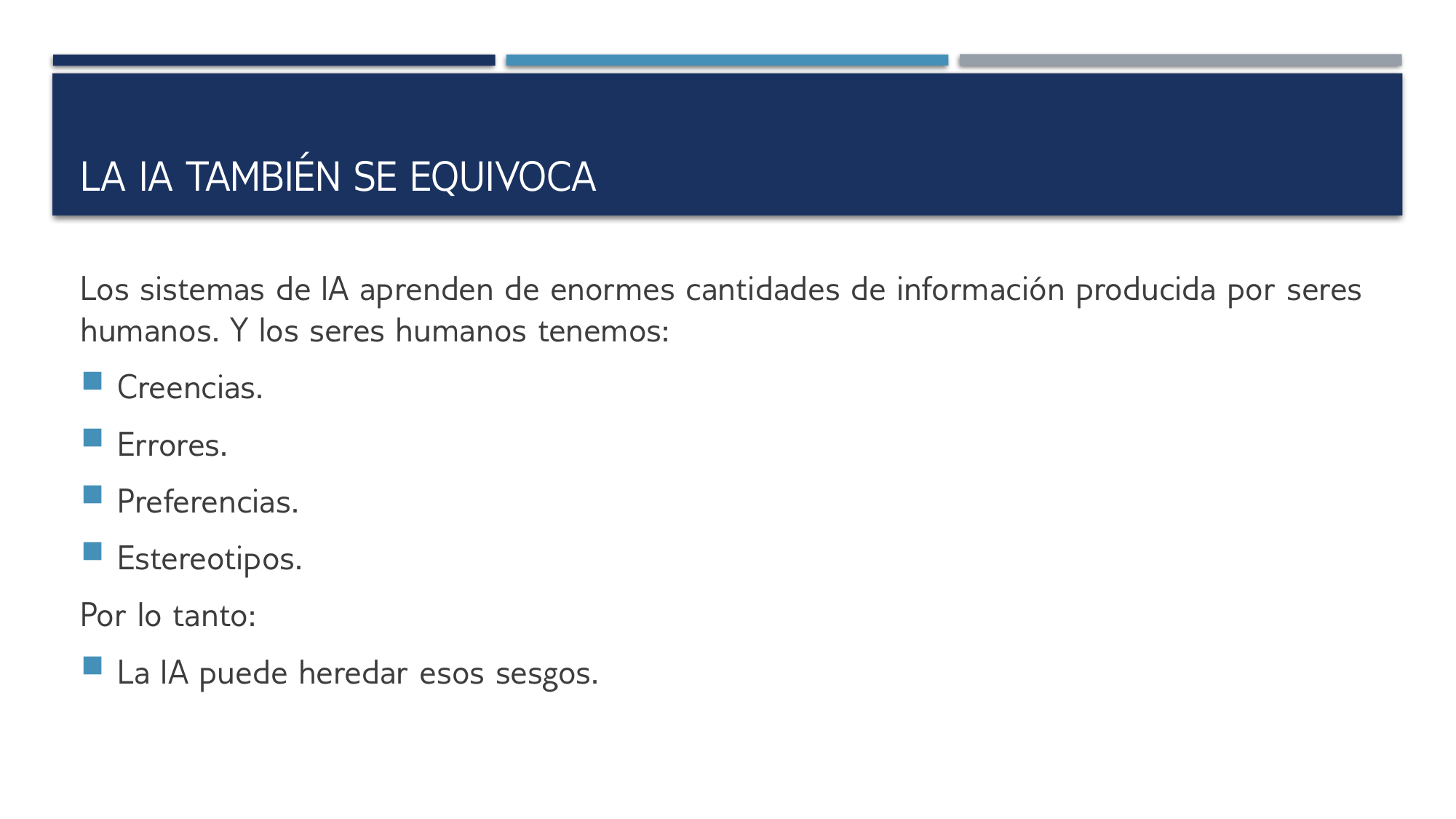

# La IA también se equivoca
Los sistemas de IA aprenden de enormes cantidades de información producida por seres humanos. Y los seres humanos tenemos:
Creencias.
Errores.
Preferencias.
Estereotipos.
Por lo tanto:
La IA puede heredar esos sesgos.